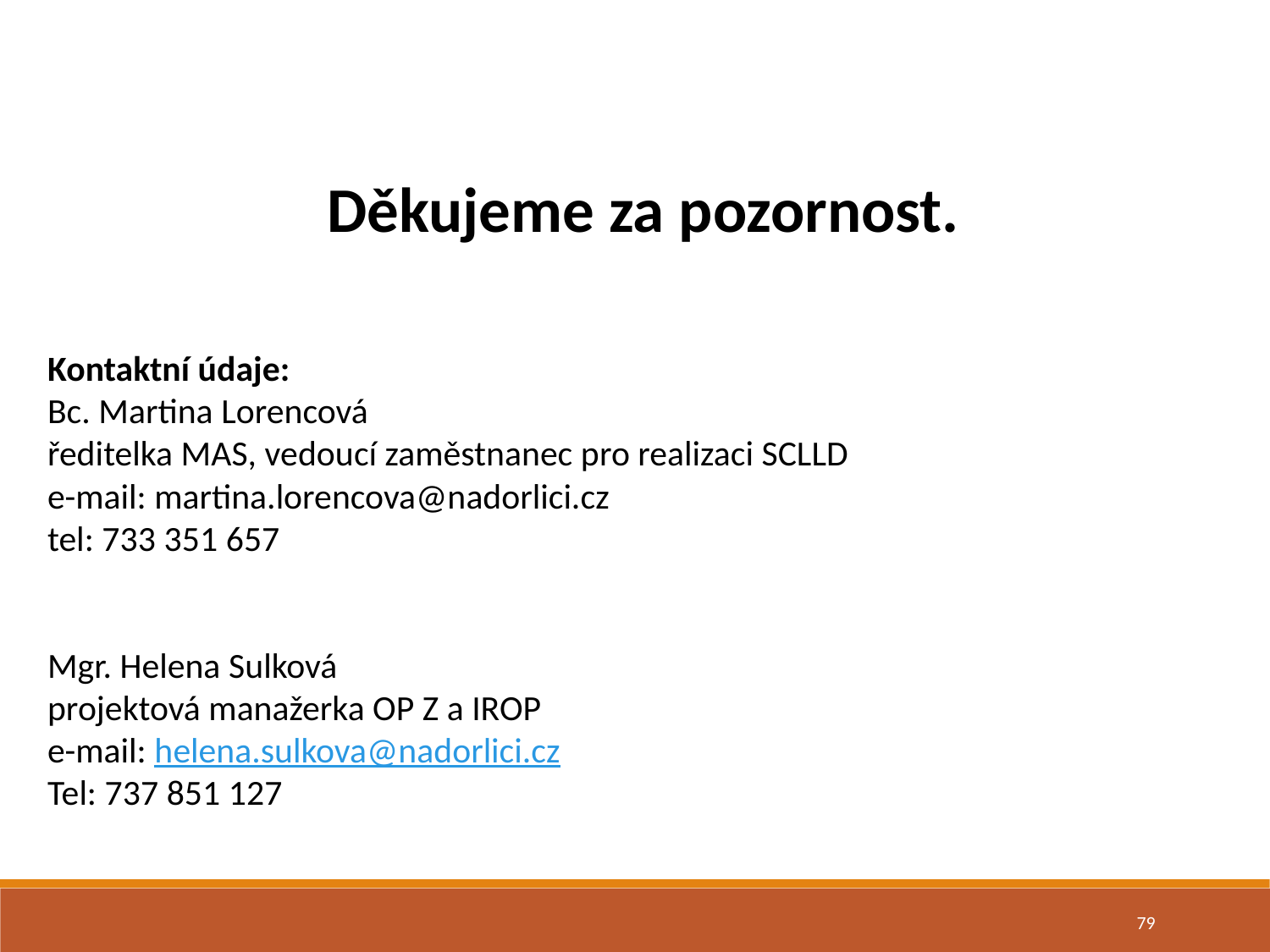

Děkujeme za pozornost.

Kontaktní údaje:
Bc. Martina Lorencová
ředitelka MAS, vedoucí zaměstnanec pro realizaci SCLLD
e-mail: martina.lorencova@nadorlici.cz
tel: 733 351 657

Mgr. Helena Sulková
projektová manažerka OP Z a IROP
e-mail: helena.sulkova@nadorlici.cz
Tel: 737 851 127
79